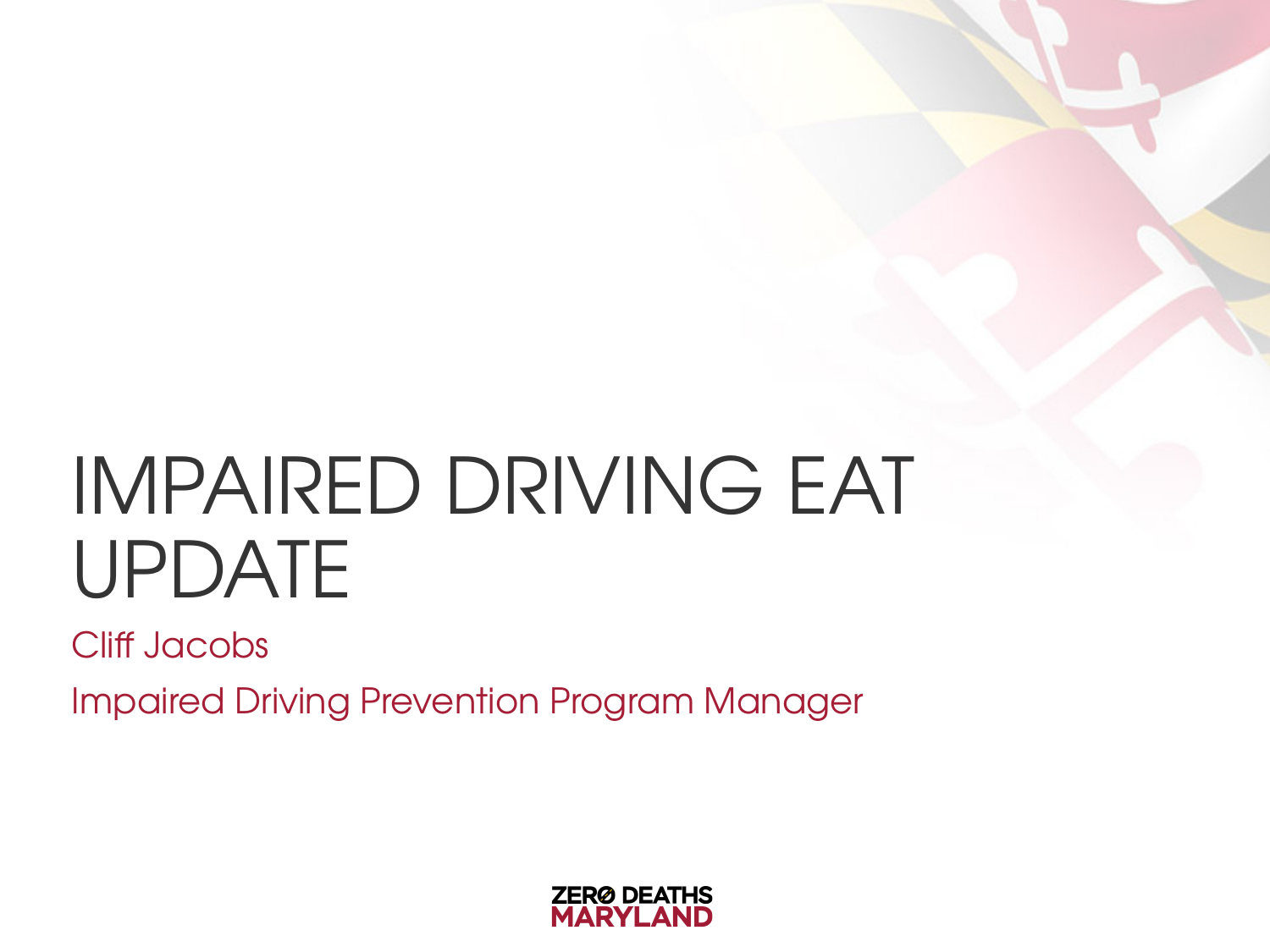

# Impaired driving eat update
Cliff Jacobs
Impaired Driving Prevention Program Manager